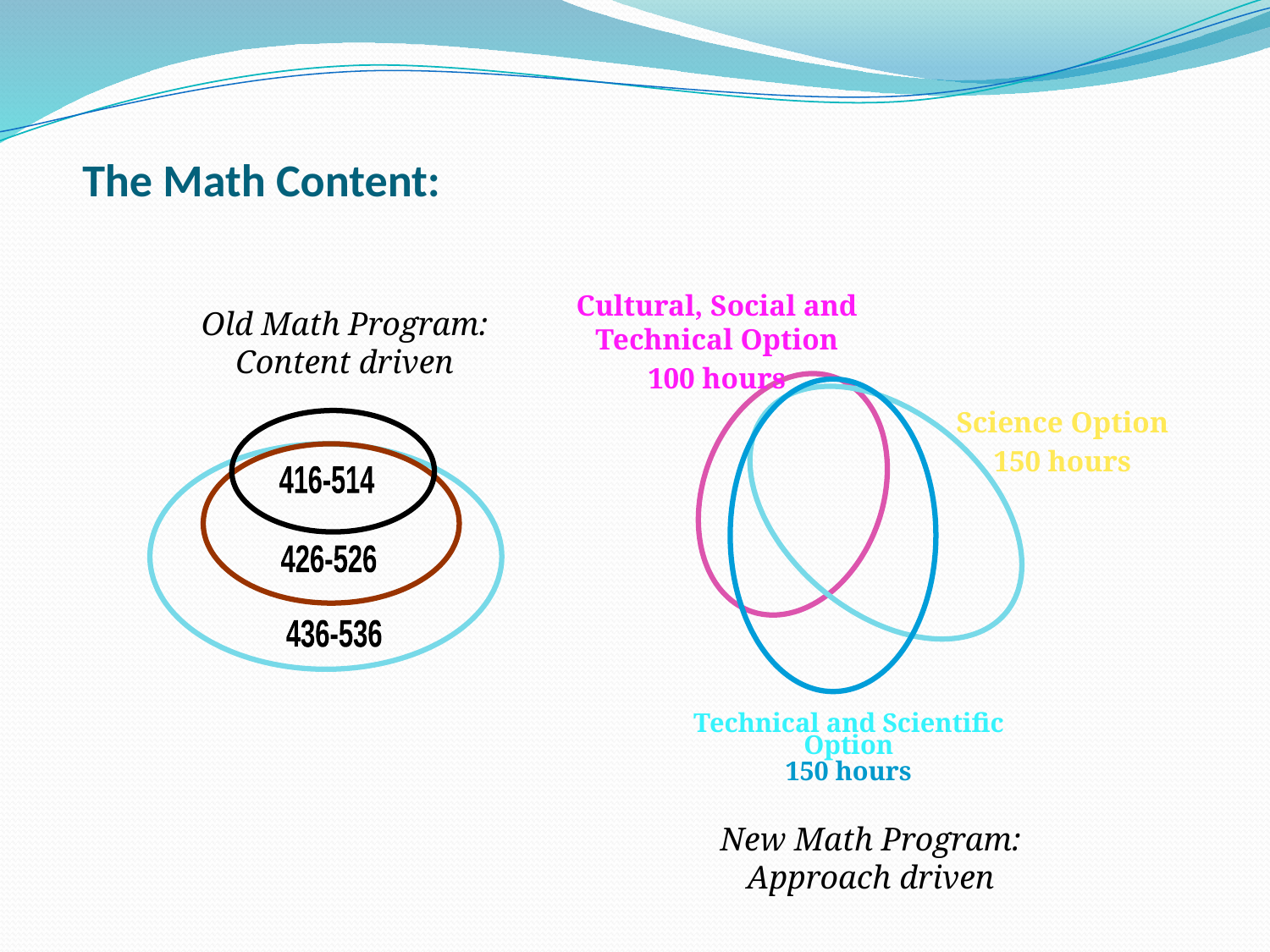

# The Math Content:
Cultural, Social and Technical Option
100 hours
Old Math Program:
Content driven

Science Option
150 hours

416-514
426-526
436-536
Technical and Scientific Option
150 hours
New Math Program:
Approach driven